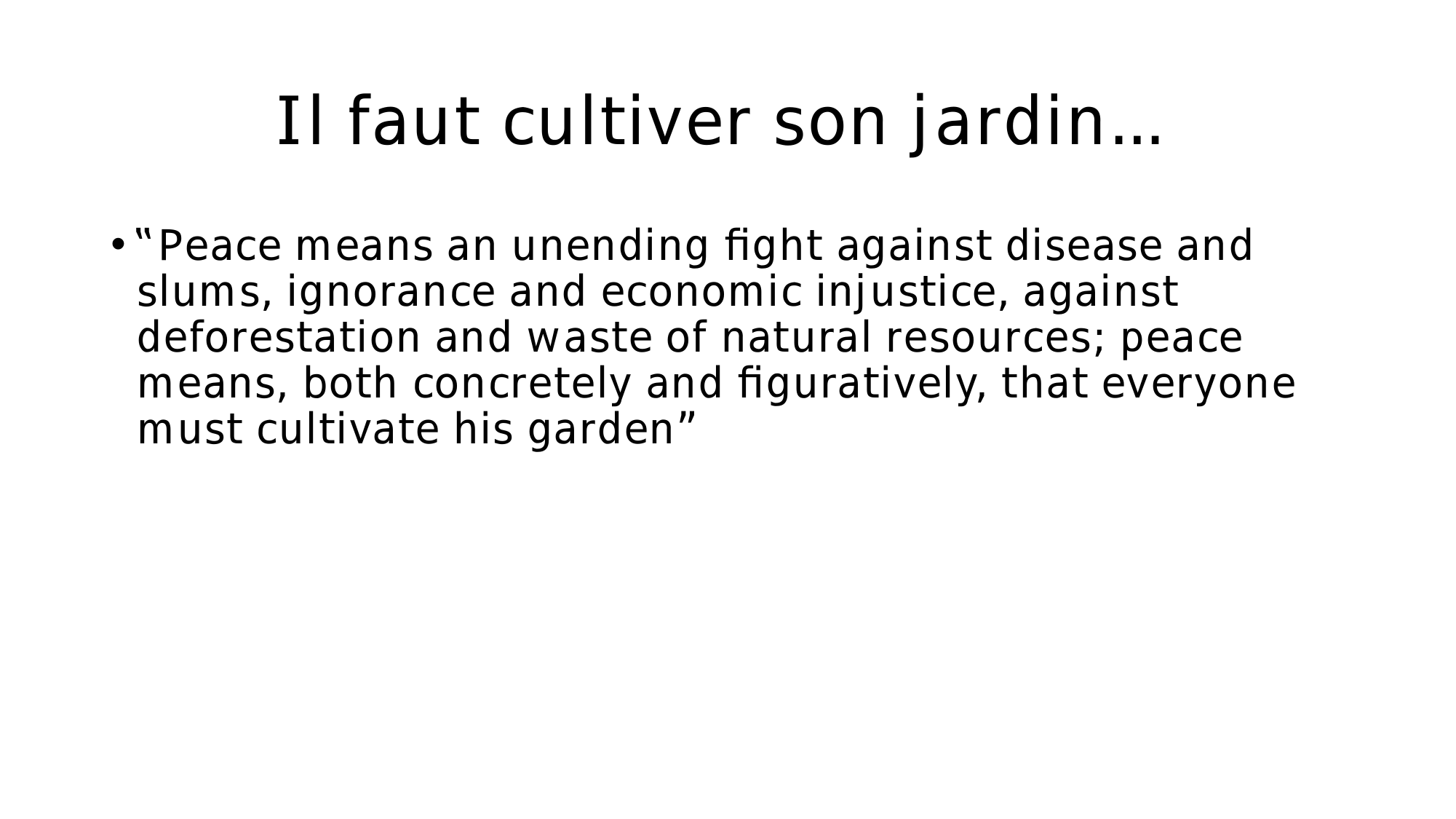

# Il faut cultiver son jardin…
“Peace means an unending fight against disease and slums, ignorance and economic injustice, against deforestation and waste of natural resources; peace means, both concretely and figuratively, that everyone must cultivate his garden”